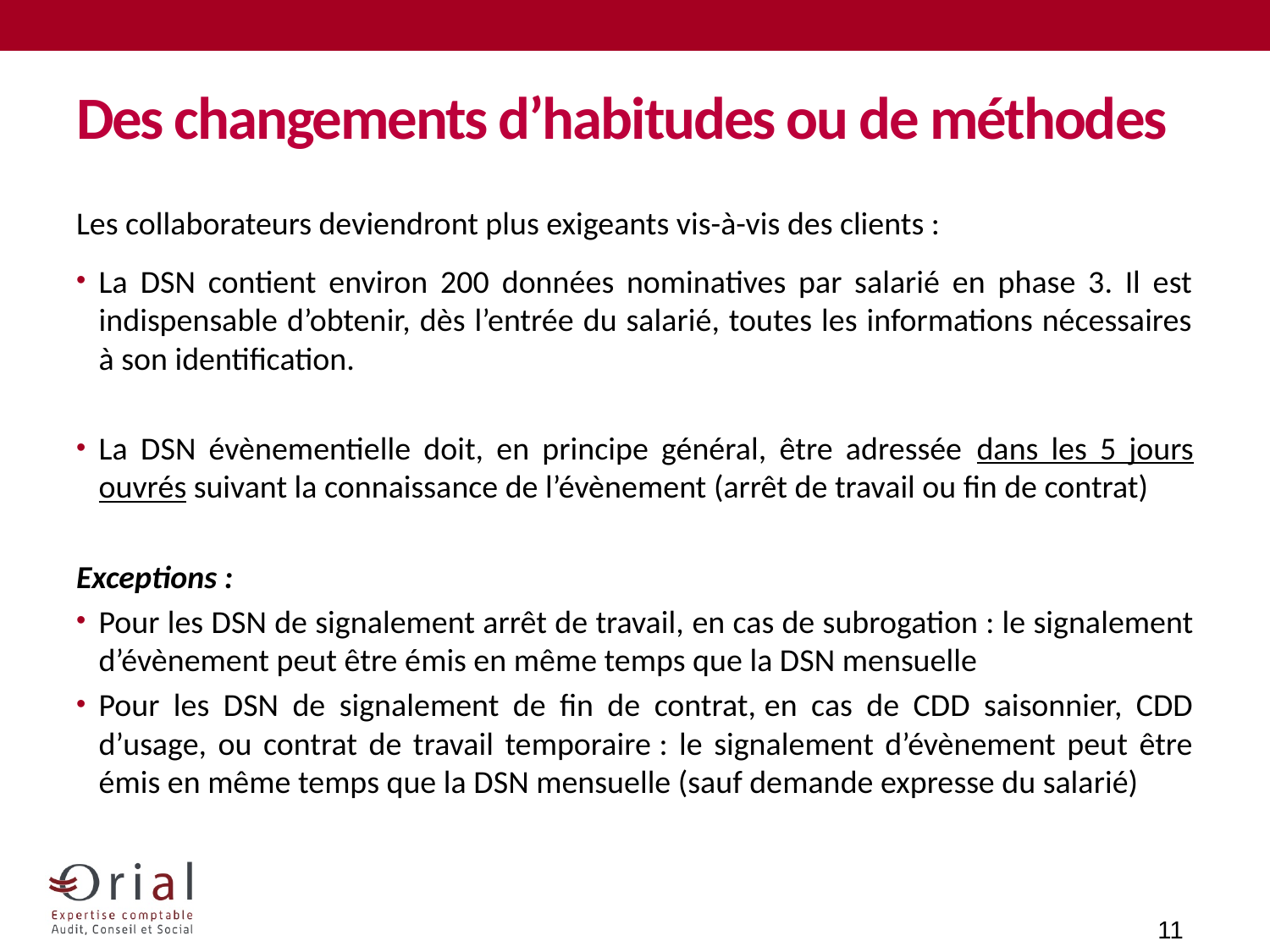

# Des changements d’habitudes ou de méthodes
Les collaborateurs deviendront plus exigeants vis-à-vis des clients :
La DSN contient environ 200 données nominatives par salarié en phase 3. Il est indispensable d’obtenir, dès l’entrée du salarié, toutes les informations nécessaires à son identification.

La DSN évènementielle doit, en principe général, être adressée dans les 5 jours ouvrés suivant la connaissance de l’évènement (arrêt de travail ou fin de contrat)

Exceptions :
Pour les DSN de signalement arrêt de travail, en cas de subrogation : le signalement d’évènement peut être émis en même temps que la DSN mensuelle
Pour les DSN de signalement de fin de contrat, en cas de CDD saisonnier, CDD d’usage, ou contrat de travail temporaire : le signalement d’évènement peut être émis en même temps que la DSN mensuelle (sauf demande expresse du salarié)

11